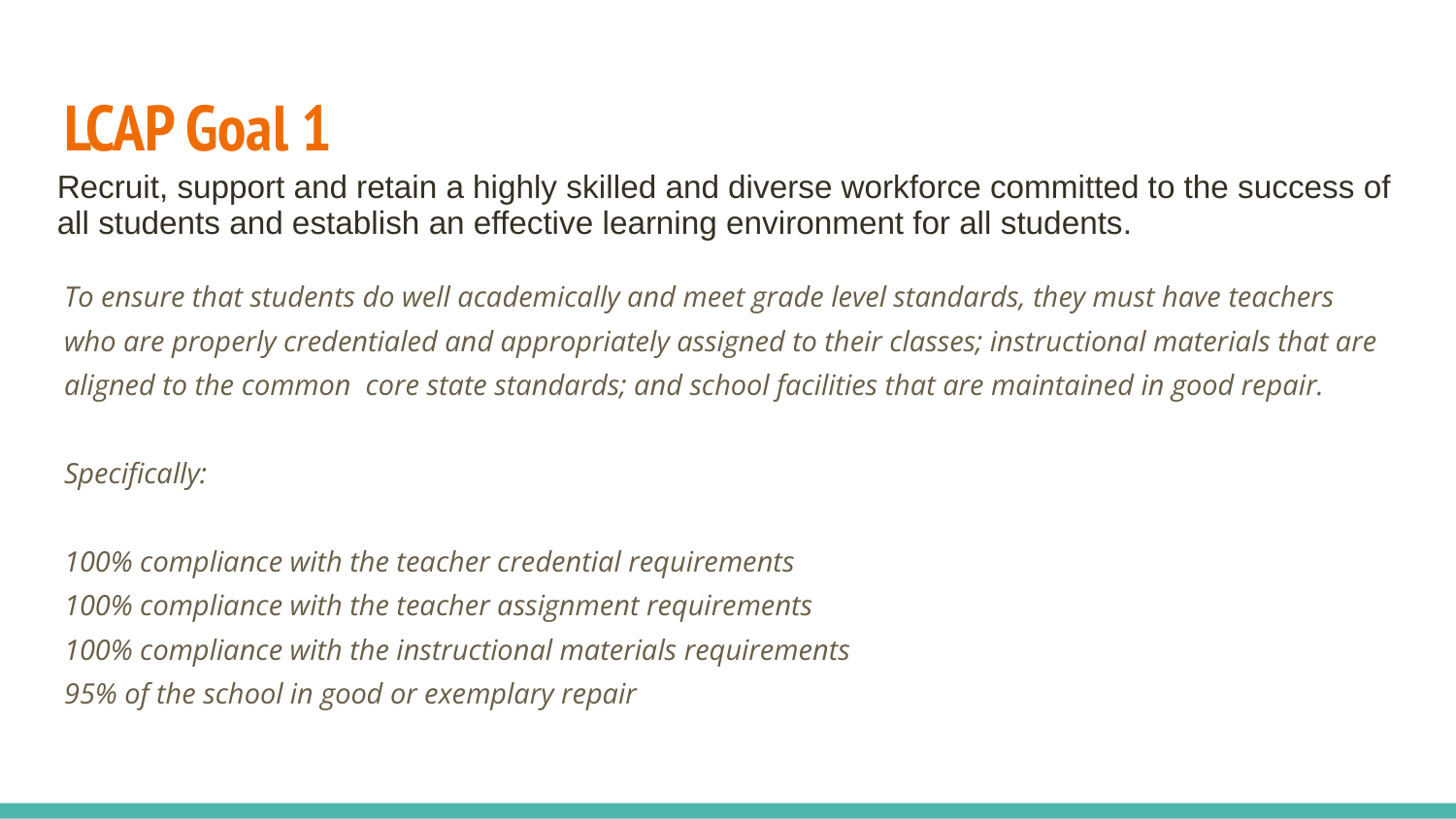

# LCAP Goal 1
| Recruit, support and retain a highly skilled and diverse workforce committed to the success of all students and establish an effective learning environment for all students. |
| --- |
To ensure that students do well academically and meet grade level standards, they must have teachers who are properly credentialed and appropriately assigned to their classes; instructional materials that are aligned to the common  core state standards; and school facilities that are maintained in good repair.

Specifically:

100% compliance with the teacher credential requirements
100% compliance with the teacher assignment requirements
100% compliance with the instructional materials requirements
95% of the school in good or exemplary repair